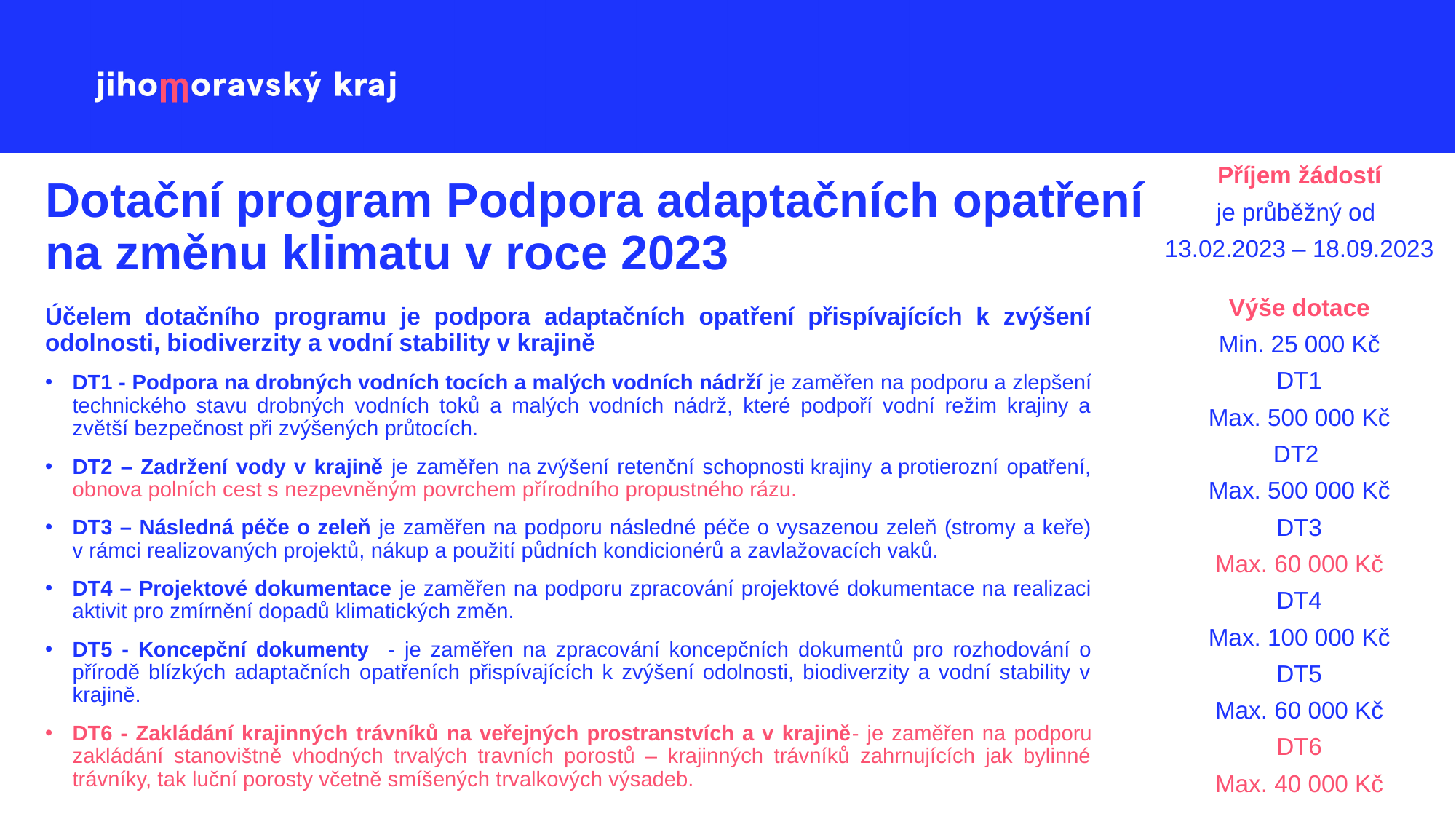

Příjem žádostí
je průběžný od
13.02.2023 – 18.09.2023

Výše dotace
Min. 25 000 Kč
DT1
Max. 500 000 Kč
DT2
Max. 500 000 Kč
DT3
Max. 60 000 Kč
DT4
Max. 100 000 Kč
DT5
Max. 60 000 Kč
DT6
Max. 40 000 Kč

# Dotační program Podpora adaptačních opatření na změnu klimatu v roce 2023
Účelem dotačního programu je podpora adaptačních opatření přispívajících k zvýšení odolnosti, biodiverzity a vodní stability v krajině
DT1 - Podpora na drobných vodních tocích a malých vodních nádrží je zaměřen na podporu a zlepšení technického stavu drobných vodních toků a malých vodních nádrž, které podpoří vodní režim krajiny a zvětší bezpečnost při zvýšených průtocích.
DT2 – Zadržení vody v krajině je zaměřen na zvýšení retenční schopnosti krajiny a protierozní opatření, obnova polních cest s nezpevněným povrchem přírodního propustného rázu.
DT3 – Následná péče o zeleň je zaměřen na podporu následné péče o vysazenou zeleň (stromy a keře) v rámci realizovaných projektů, nákup a použití půdních kondicionérů a zavlažovacích vaků.
DT4 – Projektové dokumentace je zaměřen na podporu zpracování projektové dokumentace na realizaci aktivit pro zmírnění dopadů klimatických změn.
DT5 - Koncepční dokumenty  - je zaměřen na zpracování koncepčních dokumentů pro rozhodování o přírodě blízkých adaptačních opatřeních přispívajících k zvýšení odolnosti, biodiverzity a vodní stability v krajině.
DT6 - Zakládání krajinných trávníků na veřejných prostranstvích a v krajině- je zaměřen na podporu zakládání stanovištně vhodných trvalých travních porostů – krajinných trávníků zahrnujících jak bylinné trávníky, tak luční porosty včetně smíšených trvalkových výsadeb.